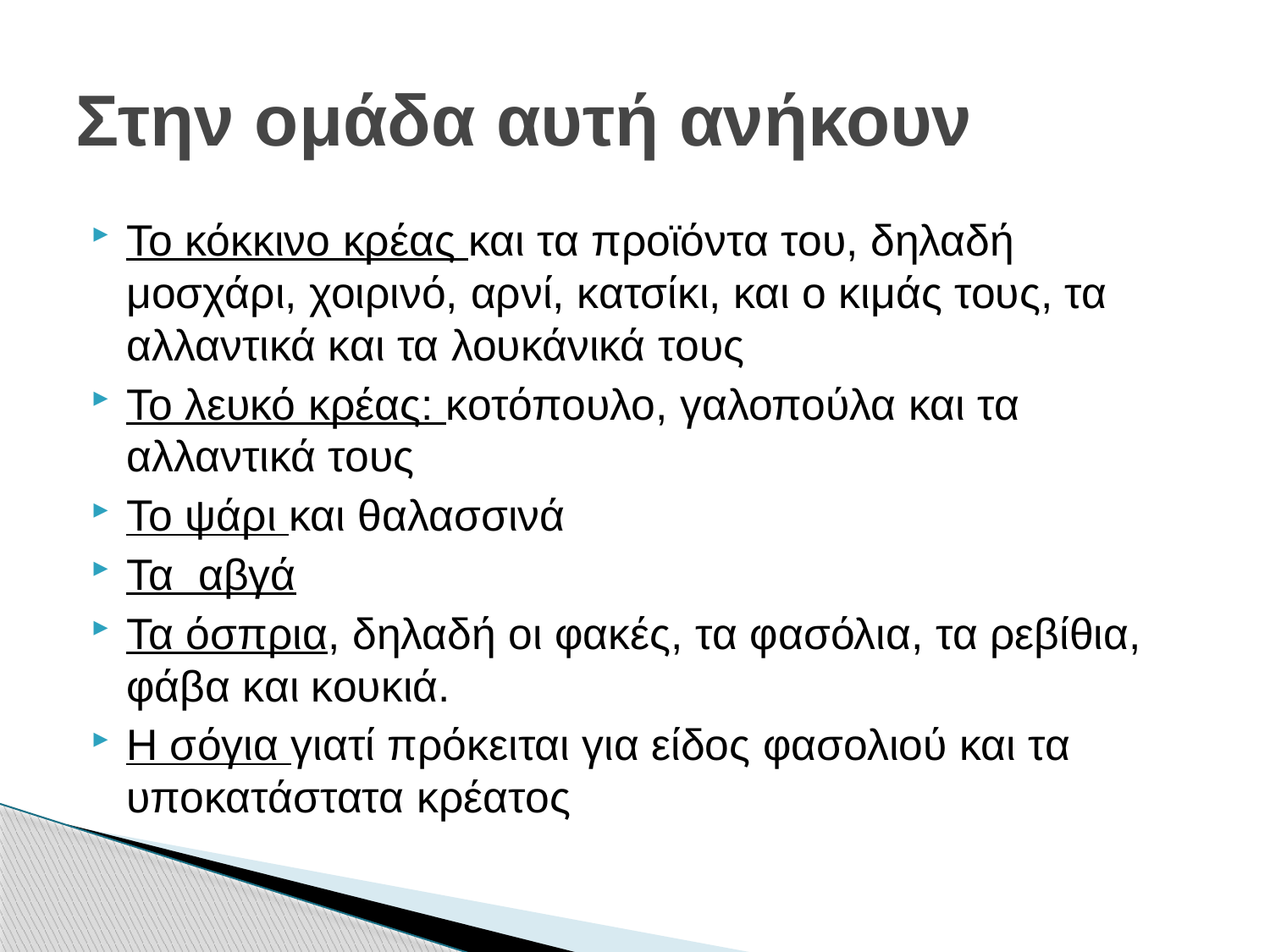

# Στην ομάδα αυτή ανήκουν
Το κόκκινο κρέας και τα προϊόντα του, δηλαδή μοσχάρι, χοιρινό, αρνί, κατσίκι, και ο κιμάς τους, τα αλλαντικά και τα λουκάνικά τους
Το λευκό κρέας: κοτόπουλο, γαλοπούλα και τα αλλαντικά τους
Το ψάρι και θαλασσινά
Τα  αβγά
Τα όσπρια, δηλαδή οι φακές, τα φασόλια, τα ρεβίθια, φάβα και κουκιά.
Η σόγια γιατί πρόκειται για είδος φασολιού και τα υποκατάστατα κρέατος